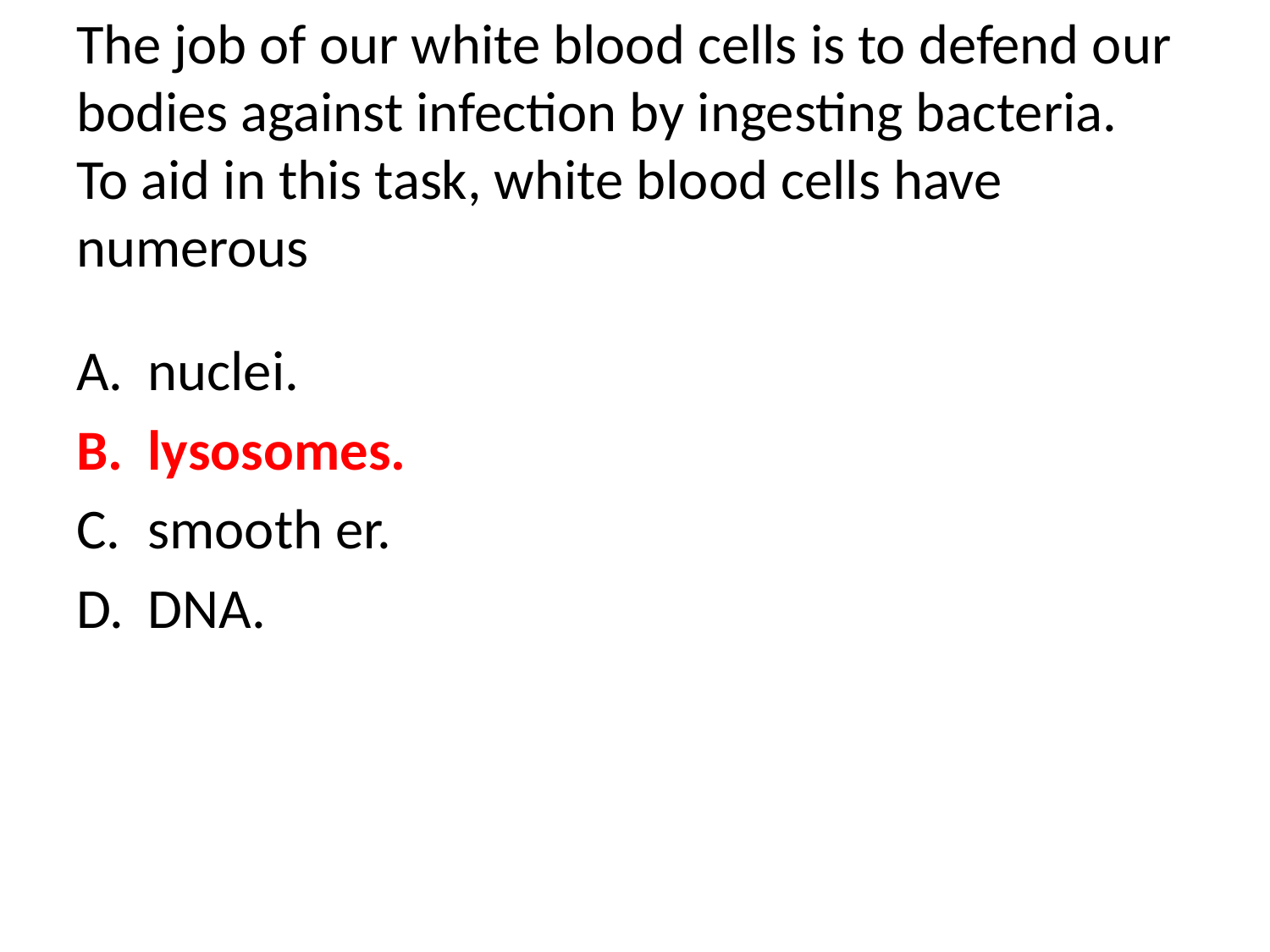

# The job of our white blood cells is to defend our bodies against infection by ingesting bacteria.  To aid in this task, white blood cells have numerous
nuclei.
lysosomes.
smooth er.
DNA.